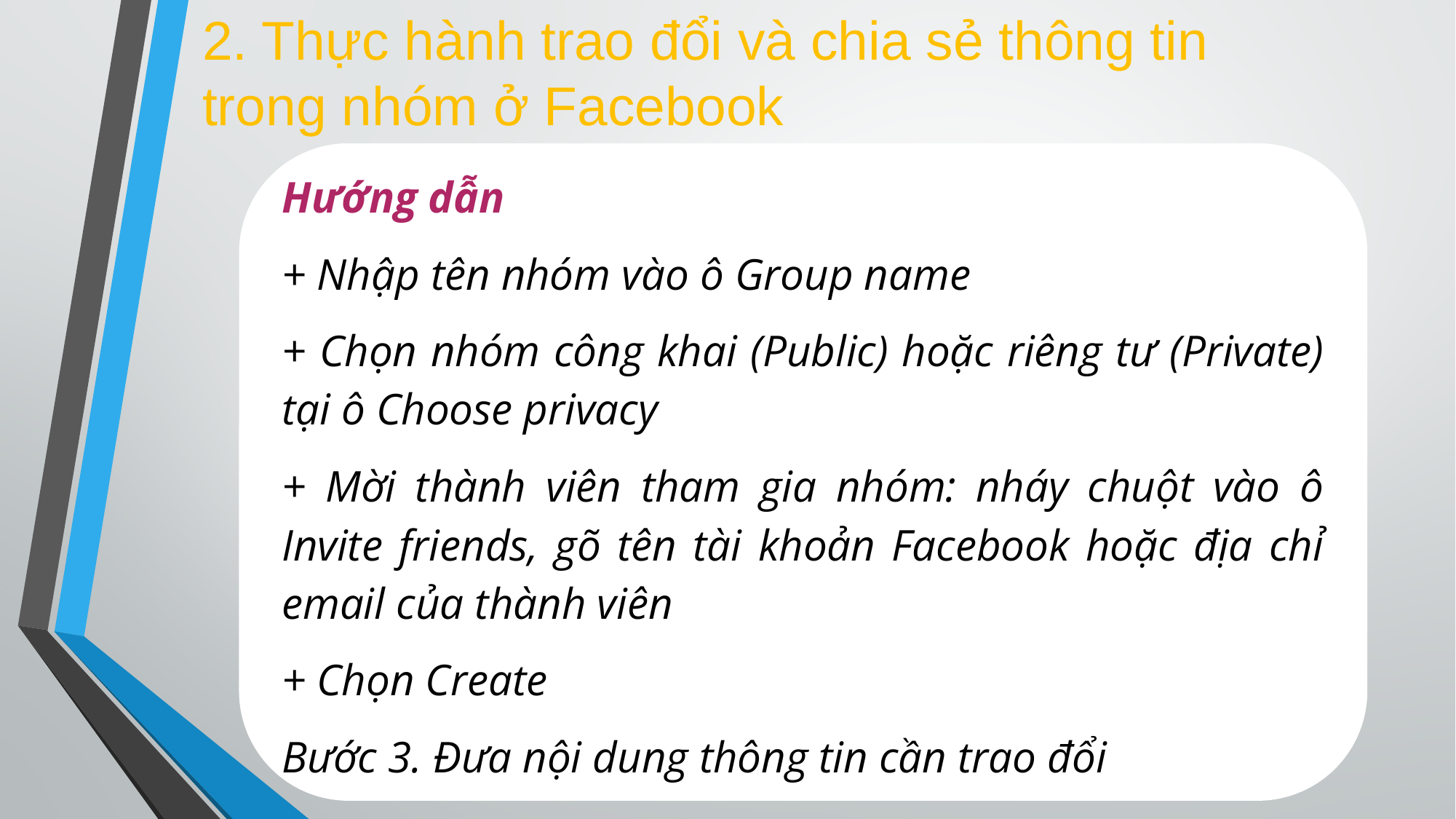

2. Thực hành trao đổi và chia sẻ thông tin trong nhóm ở Facebook
Hướng dẫn
+ Nhập tên nhóm vào ô Group name
+ Chọn nhóm công khai (Public) hoặc riêng tư (Private) tại ô Choose privacy
+ Mời thành viên tham gia nhóm: nháy chuột vào ô Invite friends, gõ tên tài khoản Facebook hoặc địa chỉ email của thành viên
+ Chọn Create
Bước 3. Đưa nội dung thông tin cần trao đổi